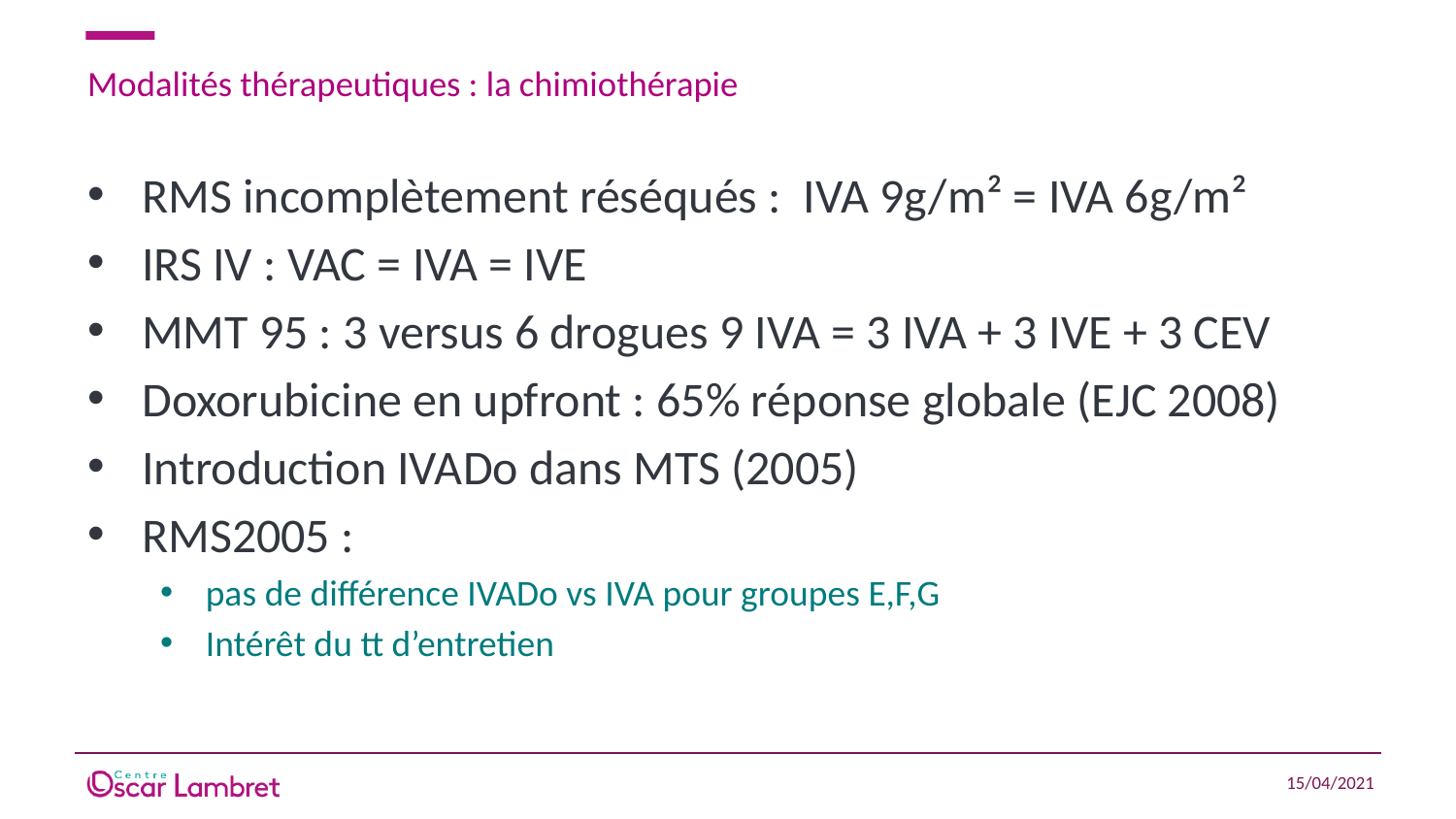

# Modalités thérapeutiques : la chimiothérapie
RMS incomplètement réséqués :  IVA 9g/m² = IVA 6g/m²
IRS IV : VAC = IVA = IVE
MMT 95 : 3 versus 6 drogues 9 IVA = 3 IVA + 3 IVE + 3 CEV
Doxorubicine en upfront : 65% réponse globale (EJC 2008)
Introduction IVADo dans MTS (2005)
RMS2005 :
pas de différence IVADo vs IVA pour groupes E,F,G
Intérêt du tt d’entretien

15/04/2021